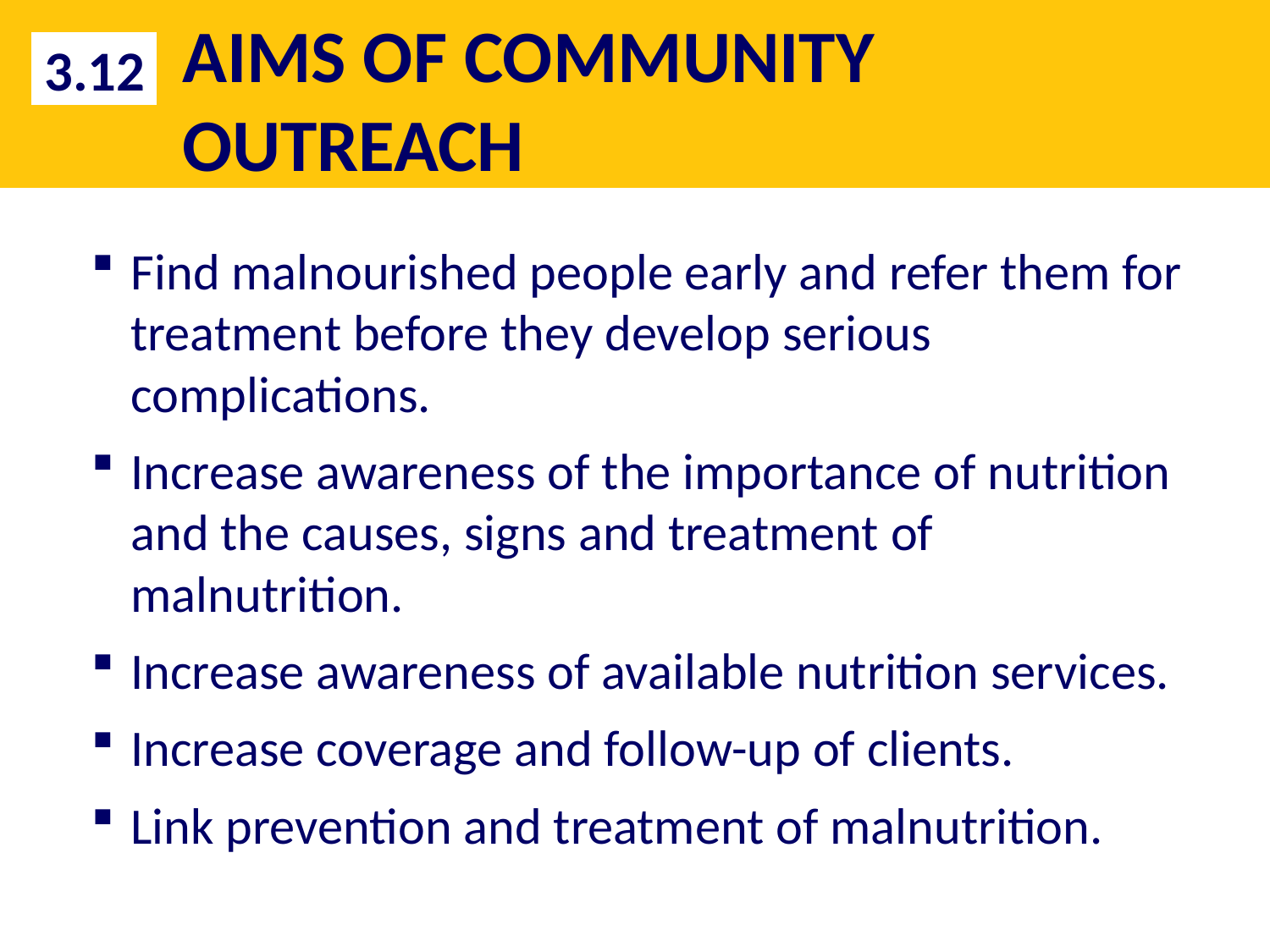

# AIMS OF COMMUNITY OUTREACH
3.12
Find malnourished people early and refer them for treatment before they develop serious complications.
Increase awareness of the importance of nutrition and the causes, signs and treatment of malnutrition.
Increase awareness of available nutrition services.
Increase coverage and follow-up of clients.
Link prevention and treatment of malnutrition.